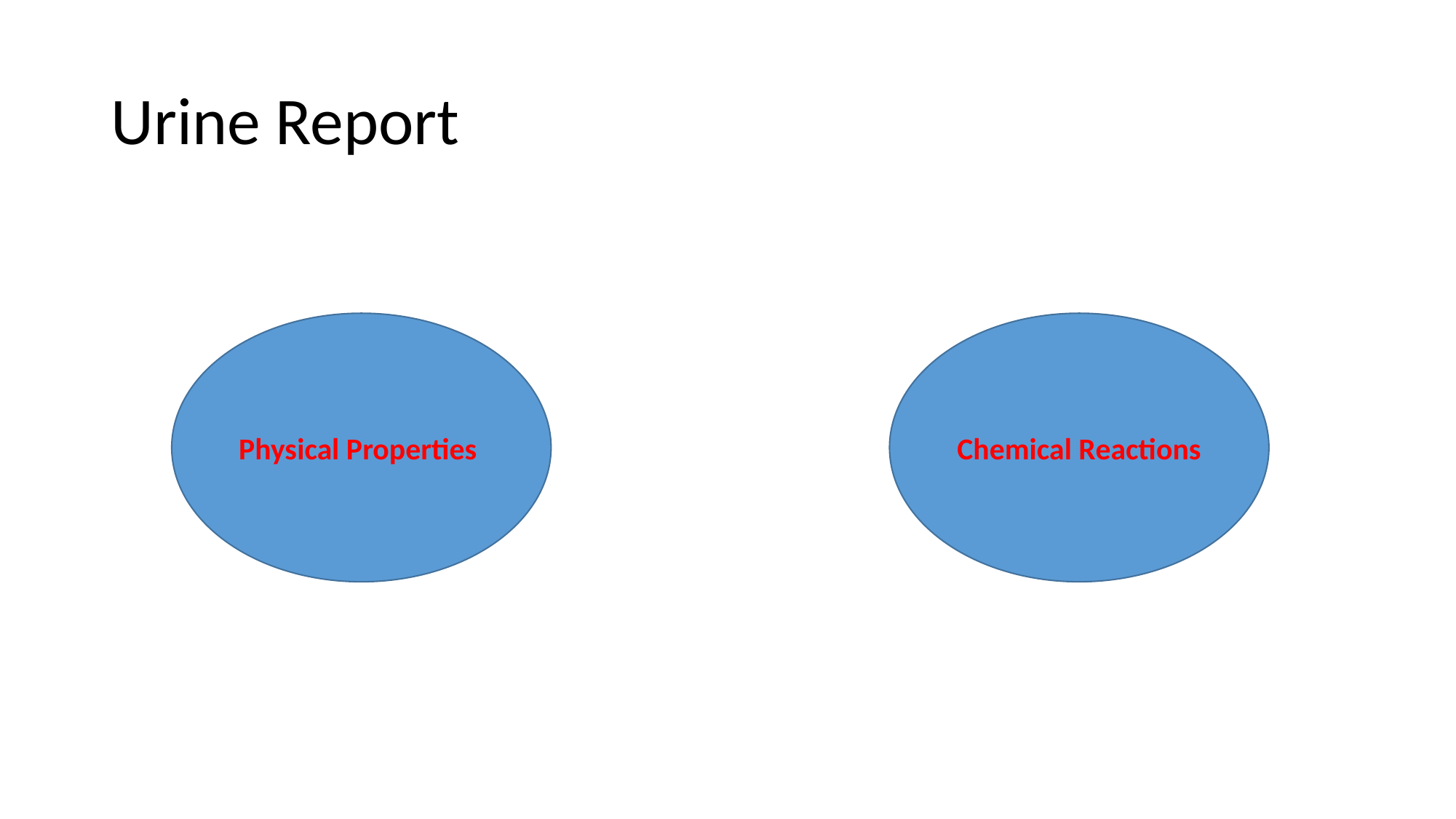

# Urine Report
Physical Properties
Chemical Reactions